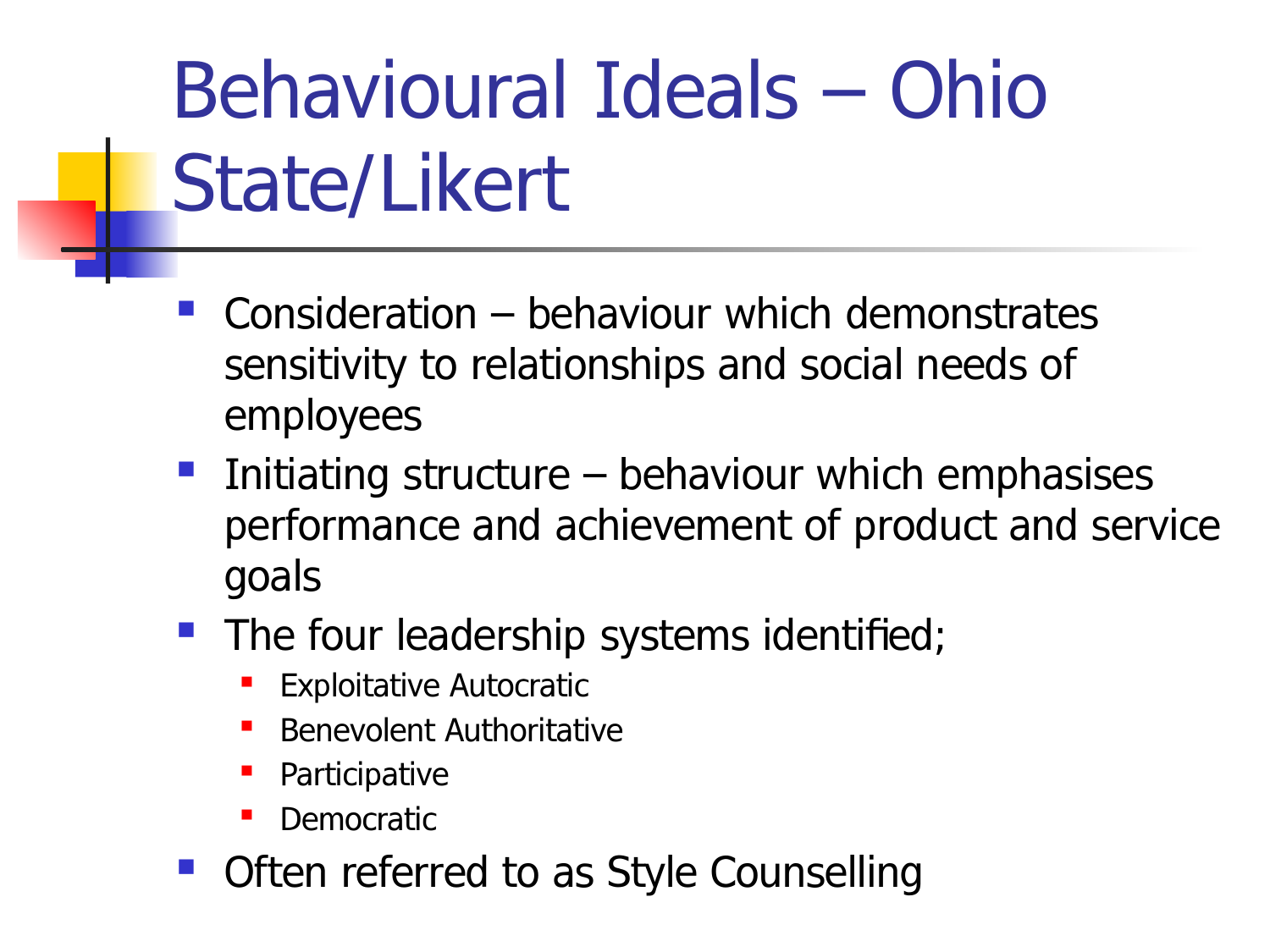

# Behavioural Ideals – Ohio State/Likert
Consideration – behaviour which demonstrates sensitivity to relationships and social needs of employees
Initiating structure – behaviour which emphasises performance and achievement of product and service goals
The four leadership systems identified;
Exploitative Autocratic
Benevolent Authoritative
Participative
Democratic
Often referred to as Style Counselling